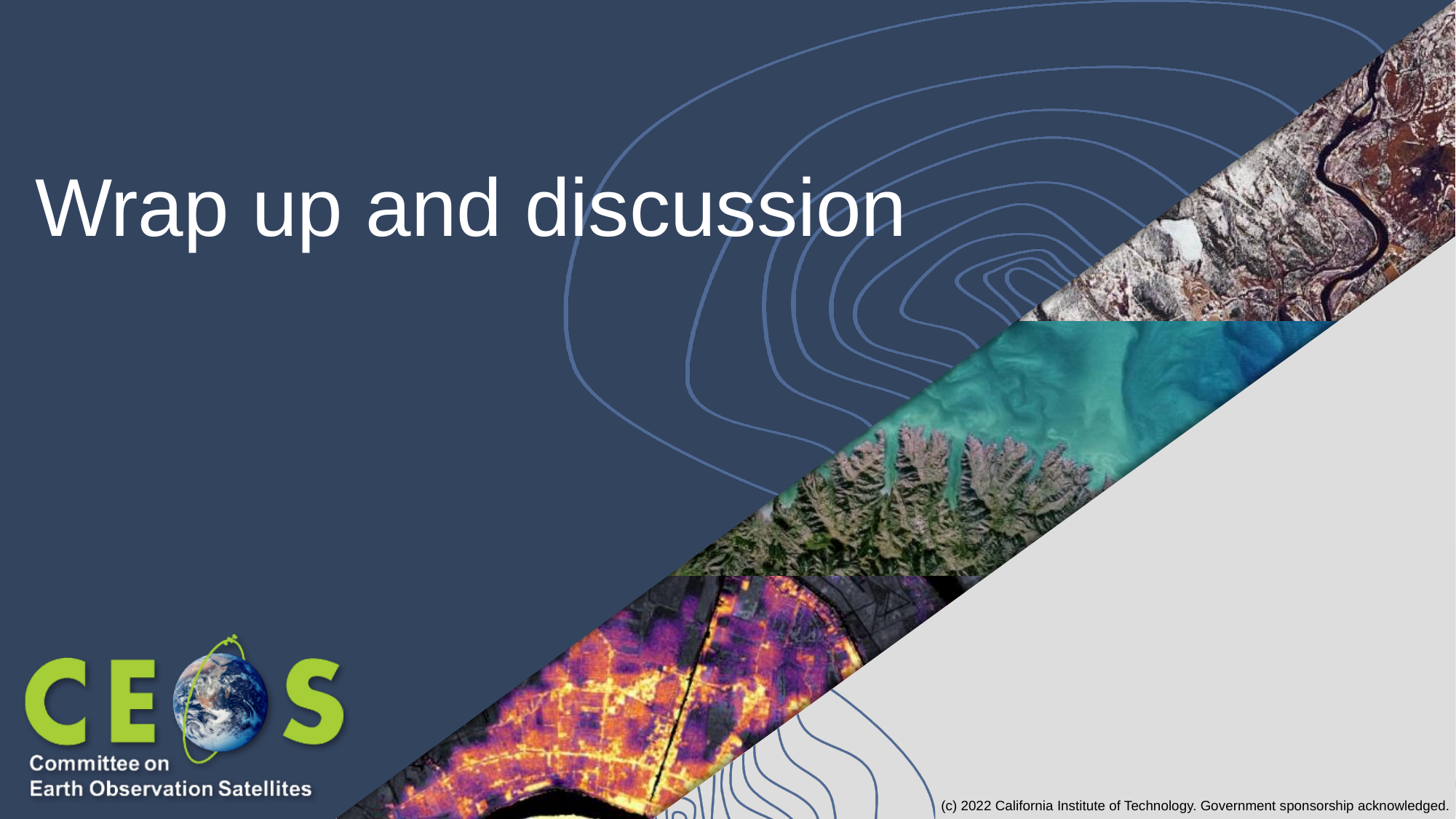

# Wrap up and discussion
(c) 2022 California Institute of Technology. Government sponsorship acknowledged.